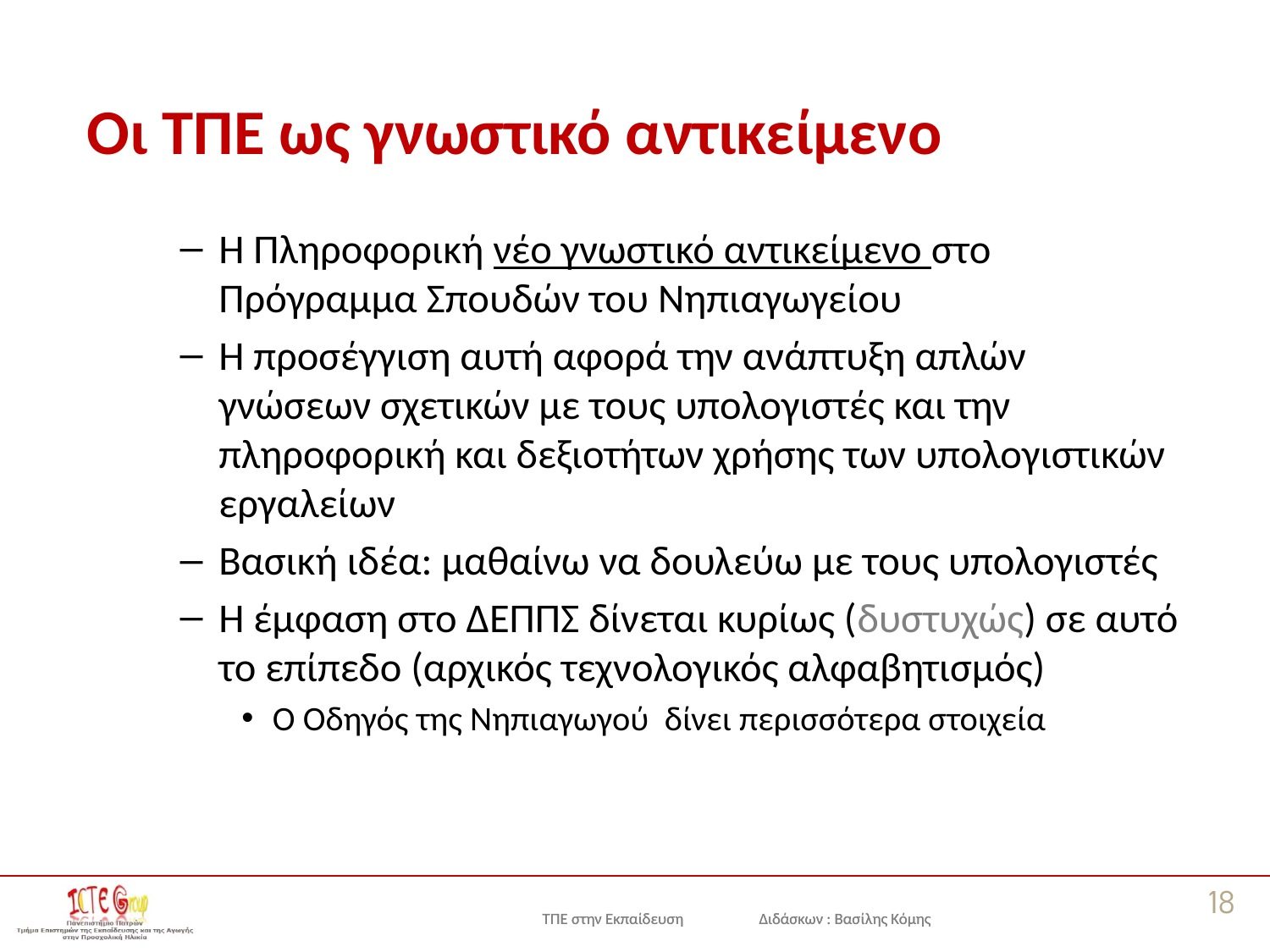

# Οι ΤΠΕ ως γνωστικό αντικείμενο
Η Πληροφορική νέο γνωστικό αντικείμενο στο Πρόγραμμα Σπουδών του Νηπιαγωγείου
Η προσέγγιση αυτή αφορά την ανάπτυξη απλών γνώσεων σχετικών με τους υπολογιστές και την πληροφορική και δεξιοτήτων χρήσης των υπολογιστικών εργαλείων
Βασική ιδέα: μαθαίνω να δουλεύω με τους υπολογιστές
Η έμφαση στο ΔΕΠΠΣ δίνεται κυρίως (δυστυχώς) σε αυτό το επίπεδο (αρχικός τεχνολογικός αλφαβητισμός)
Ο Οδηγός της Νηπιαγωγού  δίνει περισσότερα στοιχεία
18